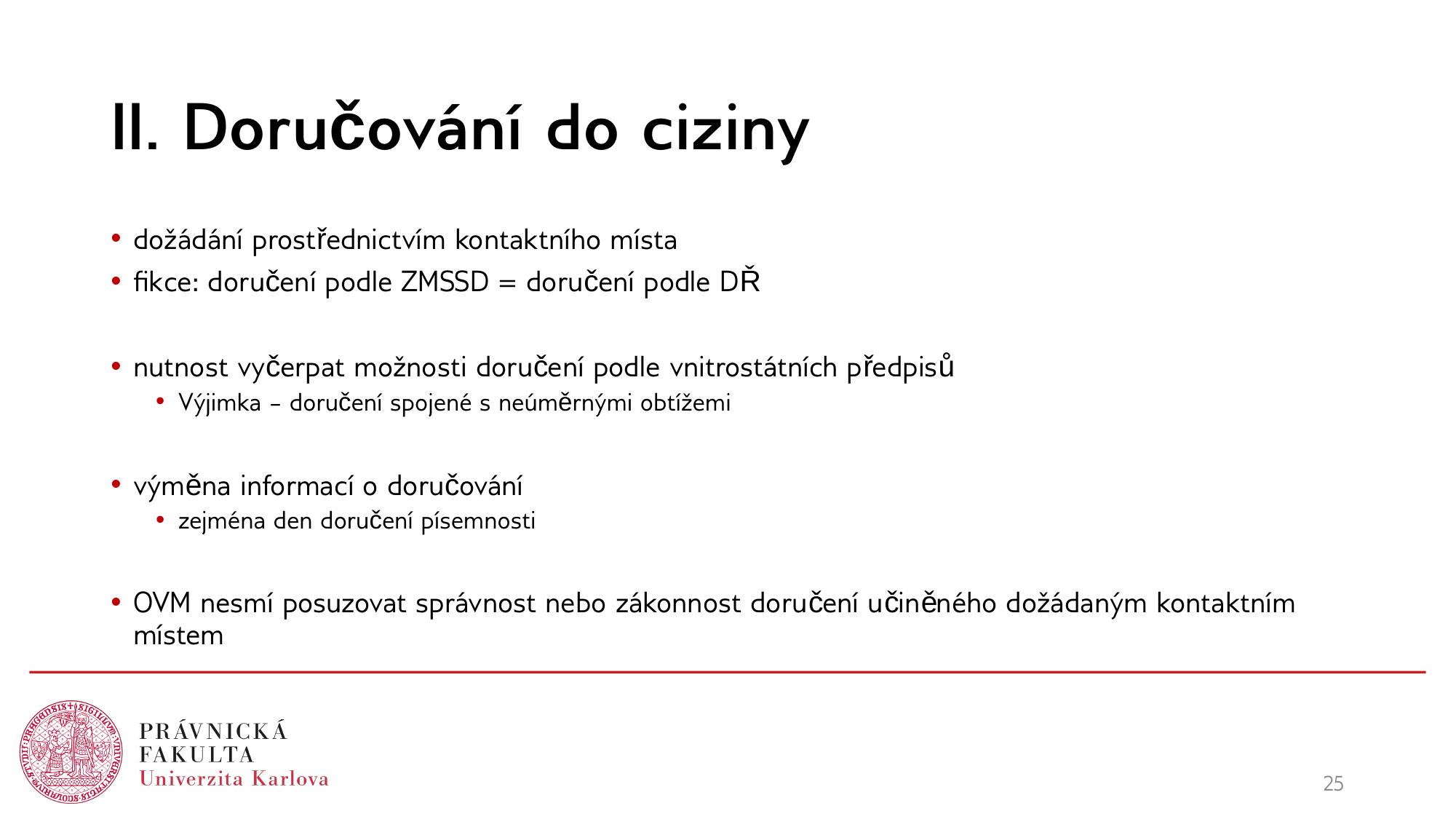

# II. Doručování do ciziny
dožádání prostřednictvím kontaktního místa
fikce: doručení podle ZMSSD = doručení podle DŘ

nutnost vyčerpat možnosti doručení podle vnitrostátních předpisů
Výjimka – doručení spojené s neúměrnými obtížemi

výměna informací o doručování
zejména den doručení písemnosti

OVM nesmí posuzovat správnost nebo zákonnost doručení učiněného dožádaným kontaktním místem
25